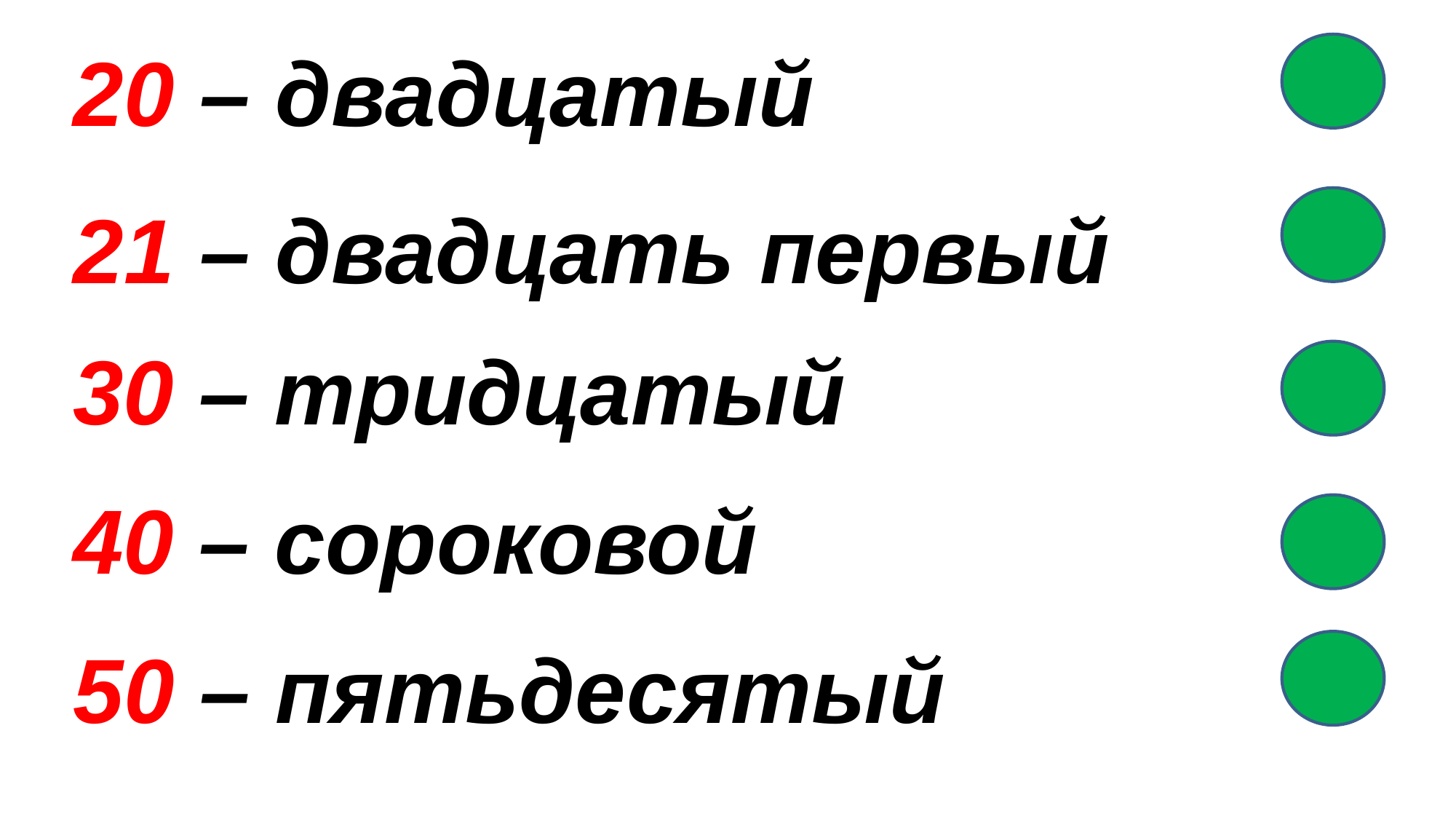

# 20 – двадцатый

21 – двадцать первый

30 – тридцатый

40 – сороковой

50 – пятьдесятый